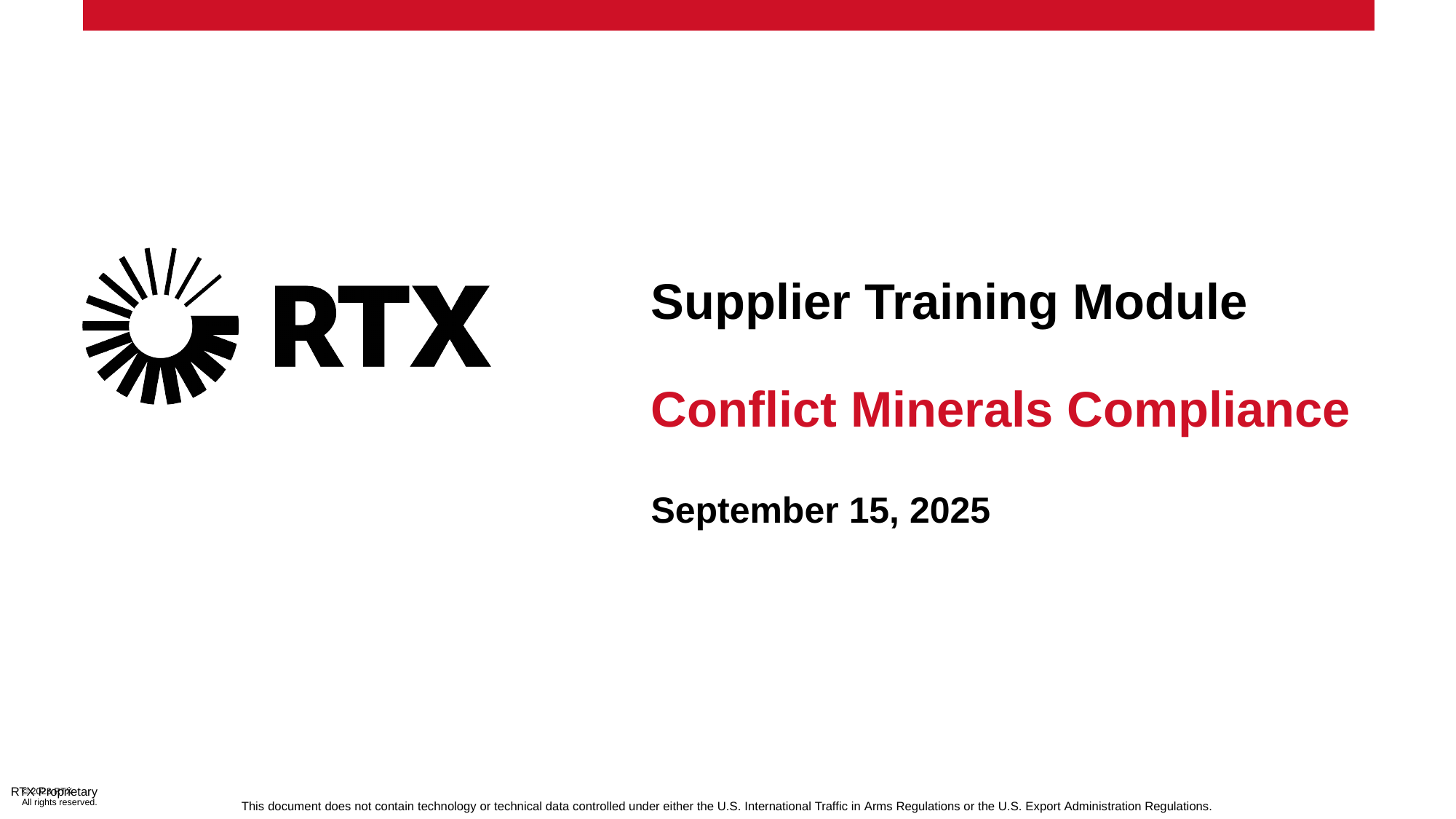

# Supplier Training Module Conflict Minerals Compliance September 15, 2025